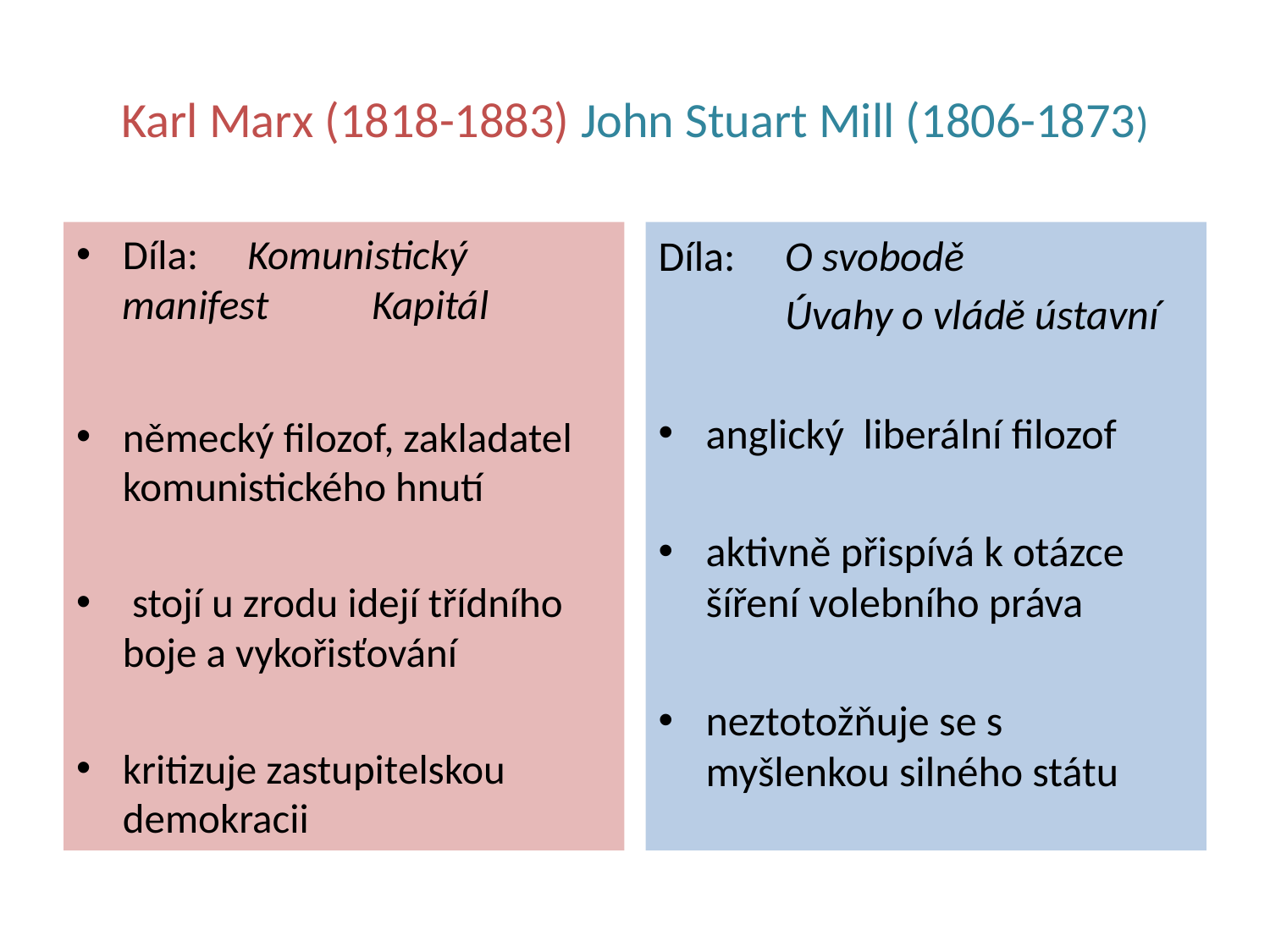

# Karl Marx (1818-1883) John Stuart Mill (1806-1873)
Díla:	Komunistický manifest 	Kapitál

německý filozof, zakladatel komunistického hnutí

 stojí u zrodu idejí třídního boje a vykořisťování

kritizuje zastupitelskou demokracii

Díla:	O svobodě
	Úvahy o vládě ústavní

anglický  liberální filozof

aktivně přispívá k otázce šíření volebního práva

neztotožňuje se s myšlenkou silného státu